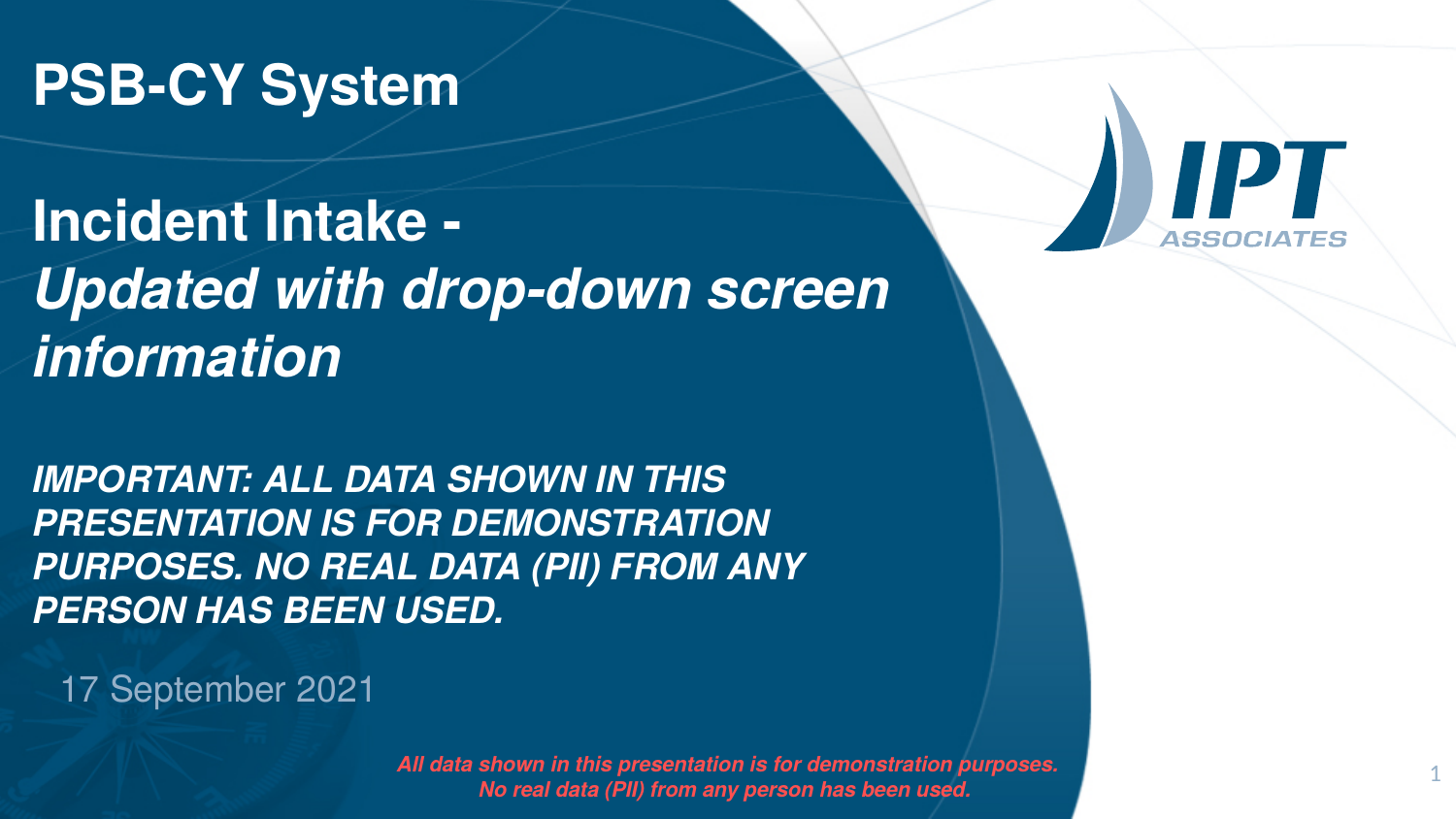

# PSB-CY System Incident Intake - Updated with drop-down screen information IMPORTANT: ALL DATA SHOWN IN THIS PRESENTATION IS FOR DEMONSTRATION PURPOSES. NO REAL DATA (PII) FROM ANY PERSON HAS BEEN USED.
17 September 2021

1